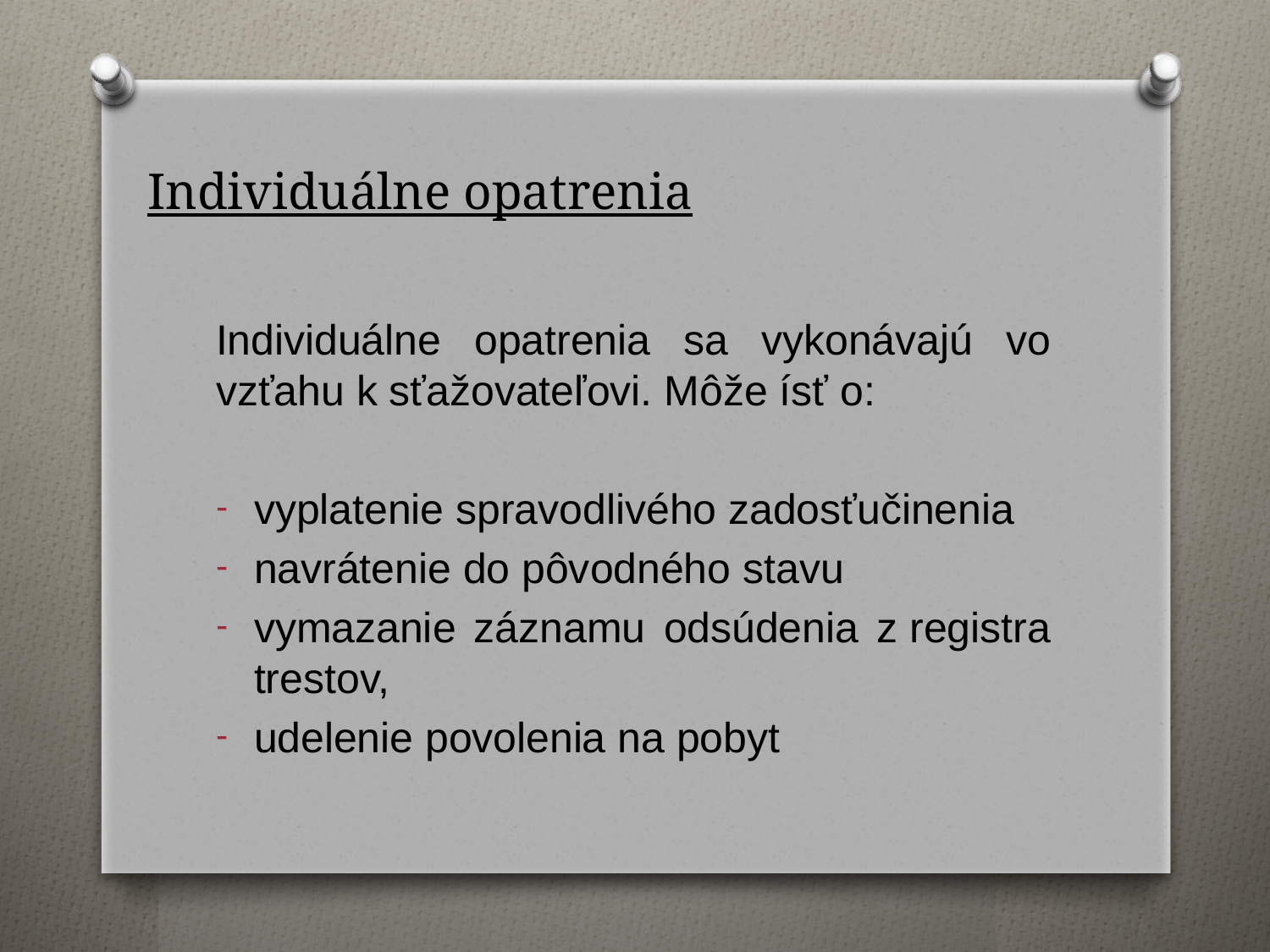

# Individuálne opatrenia
Individuálne opatrenia sa vykonávajú vo vzťahu k sťažovateľovi. Môže ísť o:

vyplatenie spravodlivého zadosťučinenia
navrátenie do pôvodného stavu
vymazanie záznamu odsúdenia z registra trestov,
udelenie povolenia na pobyt